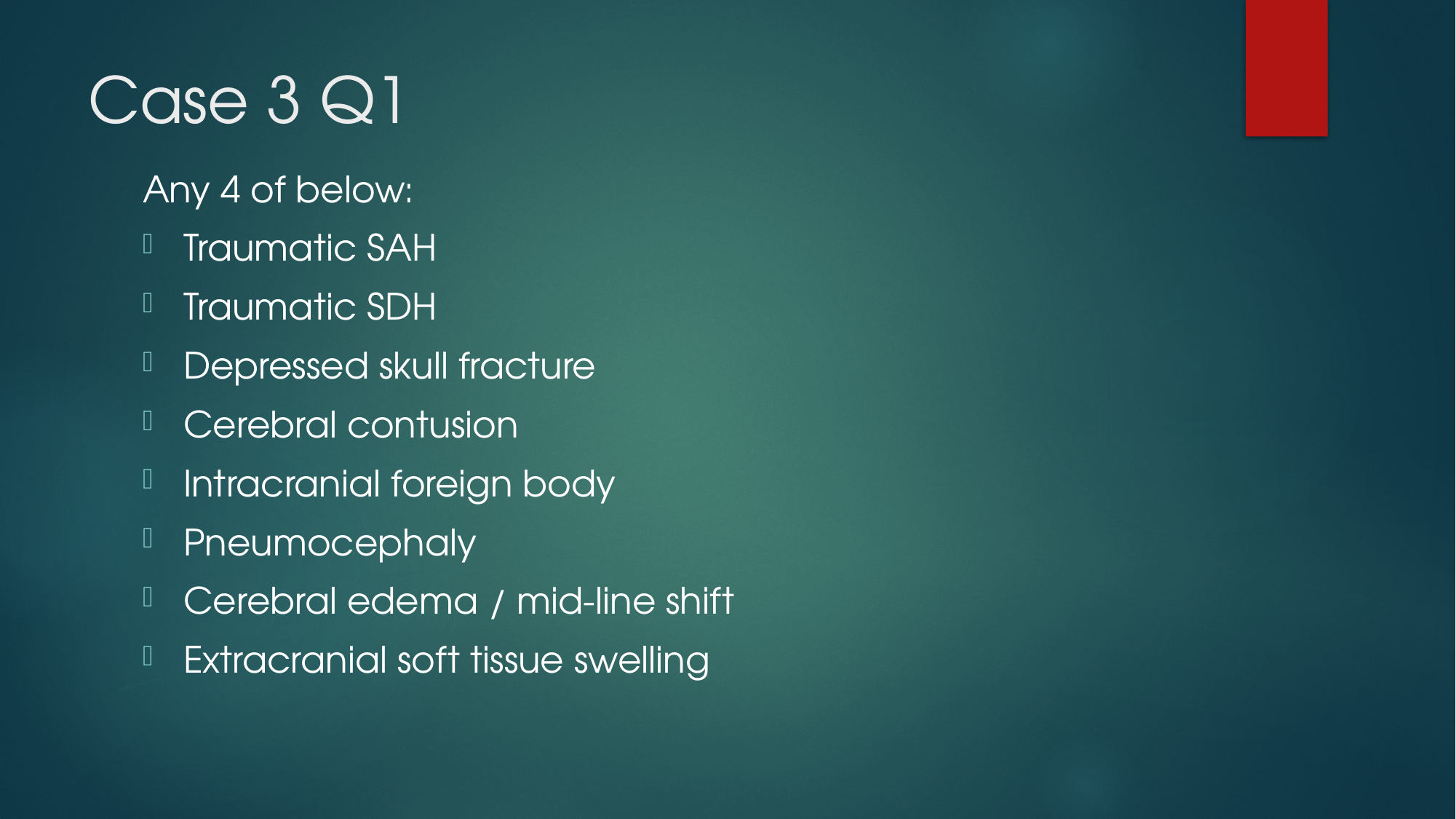

# Case 3 Q1
Any 4 of below:
Traumatic SAH
Traumatic SDH
Depressed skull fracture
Cerebral contusion
Intracranial foreign body
Pneumocephaly
Cerebral edema / mid-line shift
Extracranial soft tissue swelling